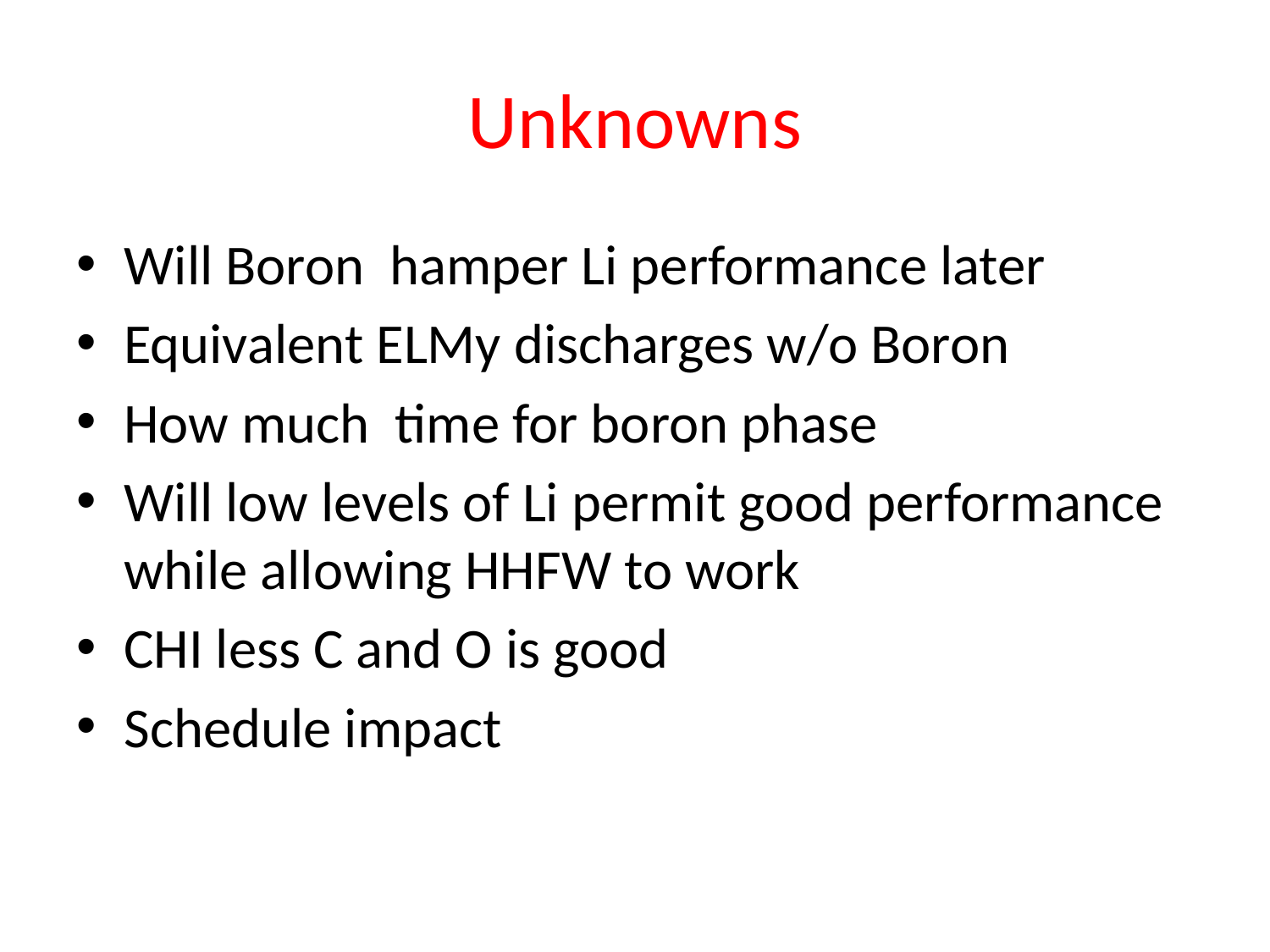

# Unknowns
Will Boron  hamper Li performance later
Equivalent ELMy discharges w/o Boron
How much  time for boron phase
Will low levels of Li permit good performance  while allowing HHFW to work
CHI less C and O is good
Schedule impact